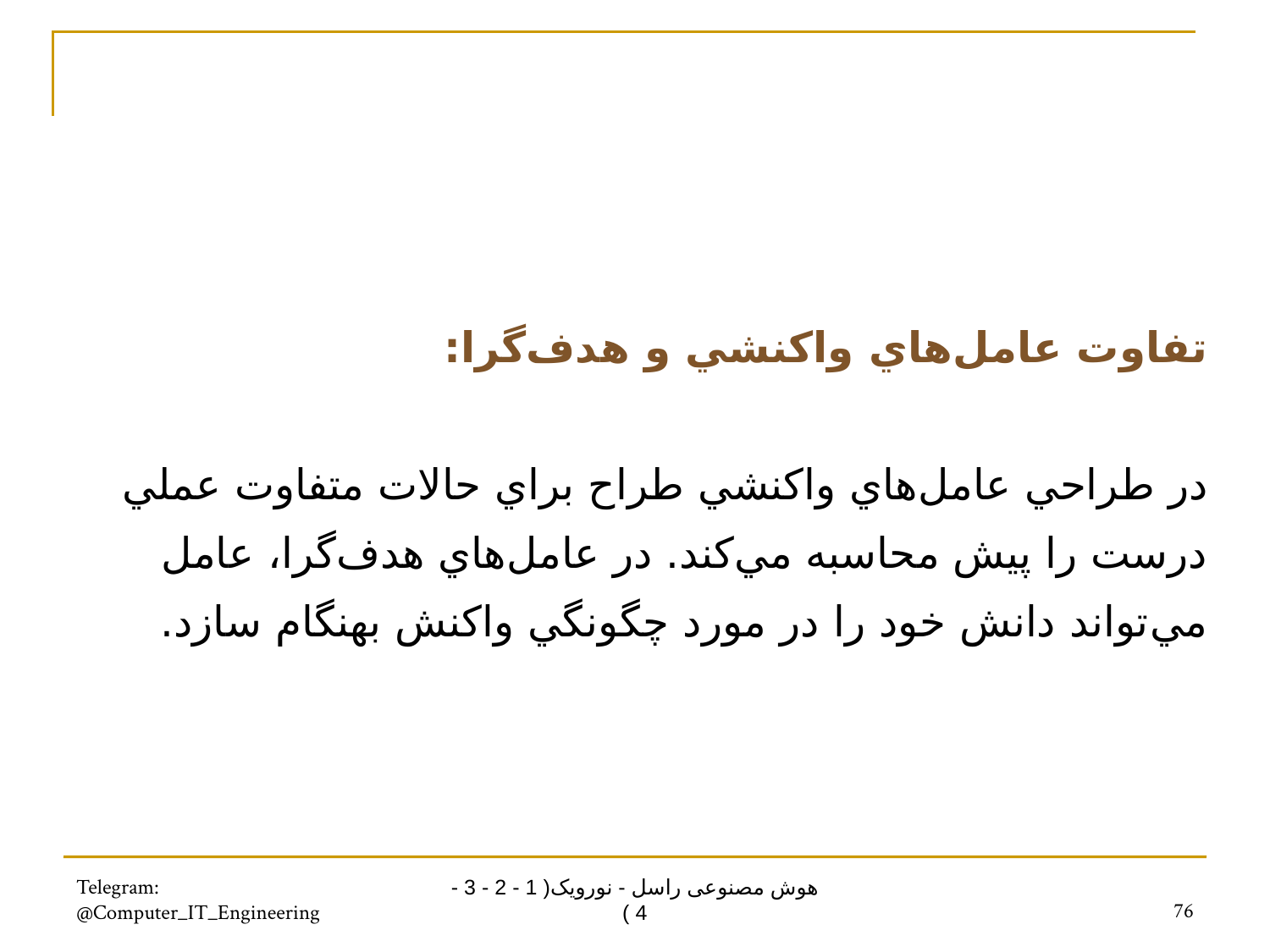

تفاوت عامل‌هاي واکنشي و هدف‌گرا:

در طراحي عامل‌هاي واکنشي طراح براي حالات متفاوت عملي درست را پيش محاسبه مي‌کند. در عامل‌هاي هدف‌گرا، عامل مي‌تواند دانش خود را در مورد چگونگي واکنش بهنگام سازد.
Telegram: @Computer_IT_Engineering
76
هوش مصنوعی راسل - نورویک( 1 - 2 - 3 - 4 )